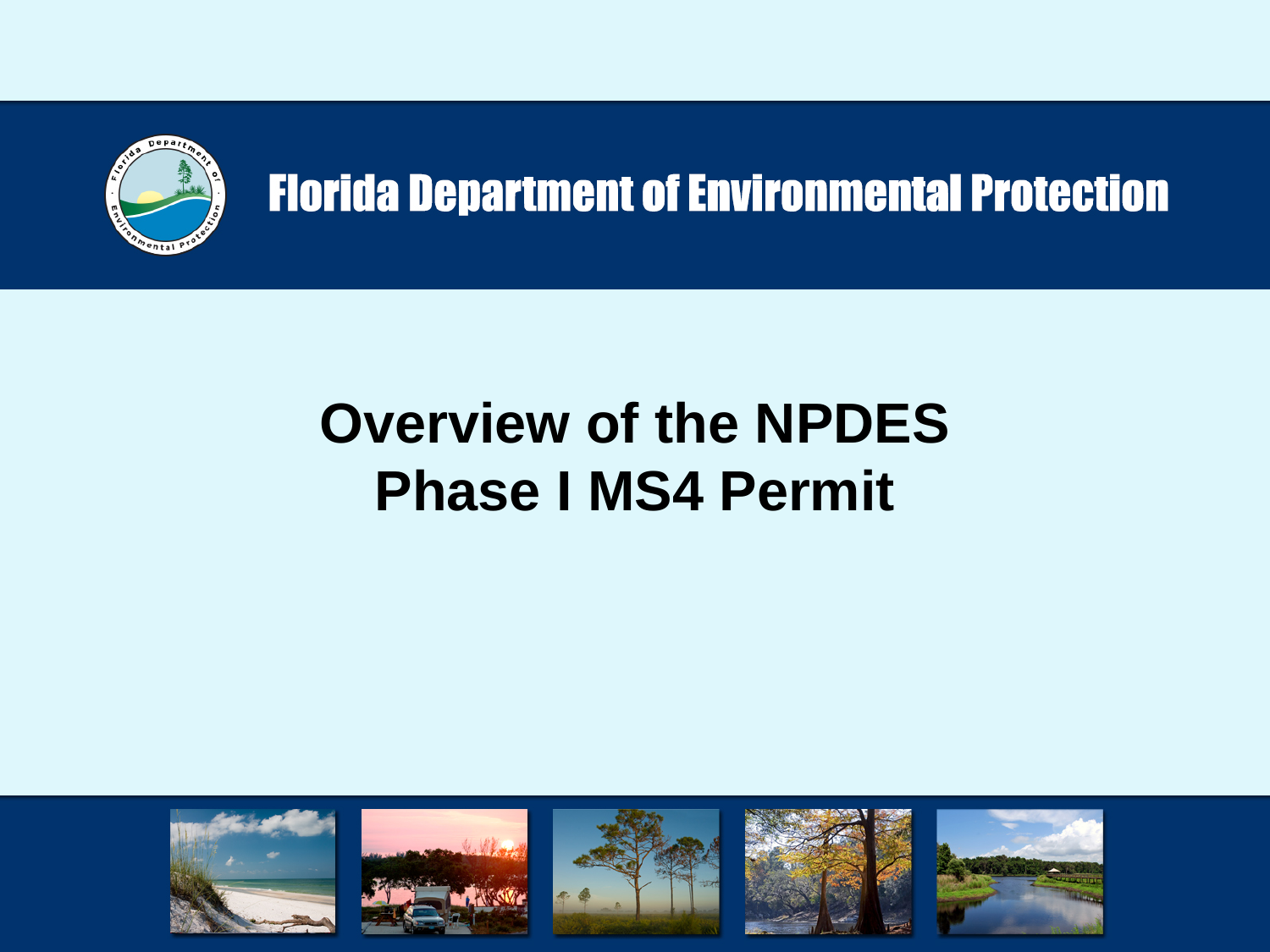

Overview of the NPDES
Phase I MS4 Permit